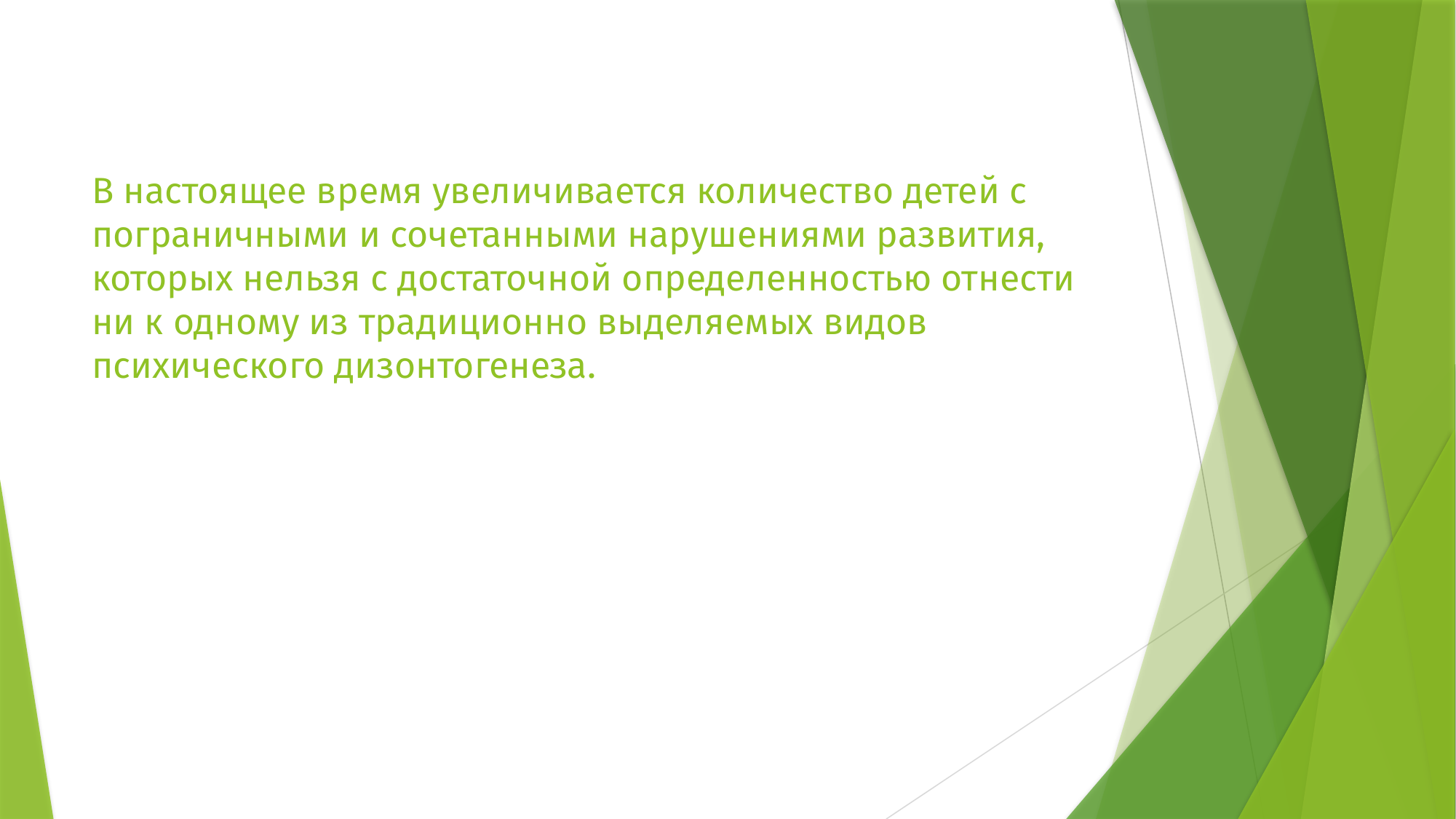

# В настоящее время увеличивается количество детей с пограничными и сочетанными нарушениями развития, которых нельзя с достаточной определенностью отнести ни к одному из традиционно выделяемых видов психического дизонтогенеза.